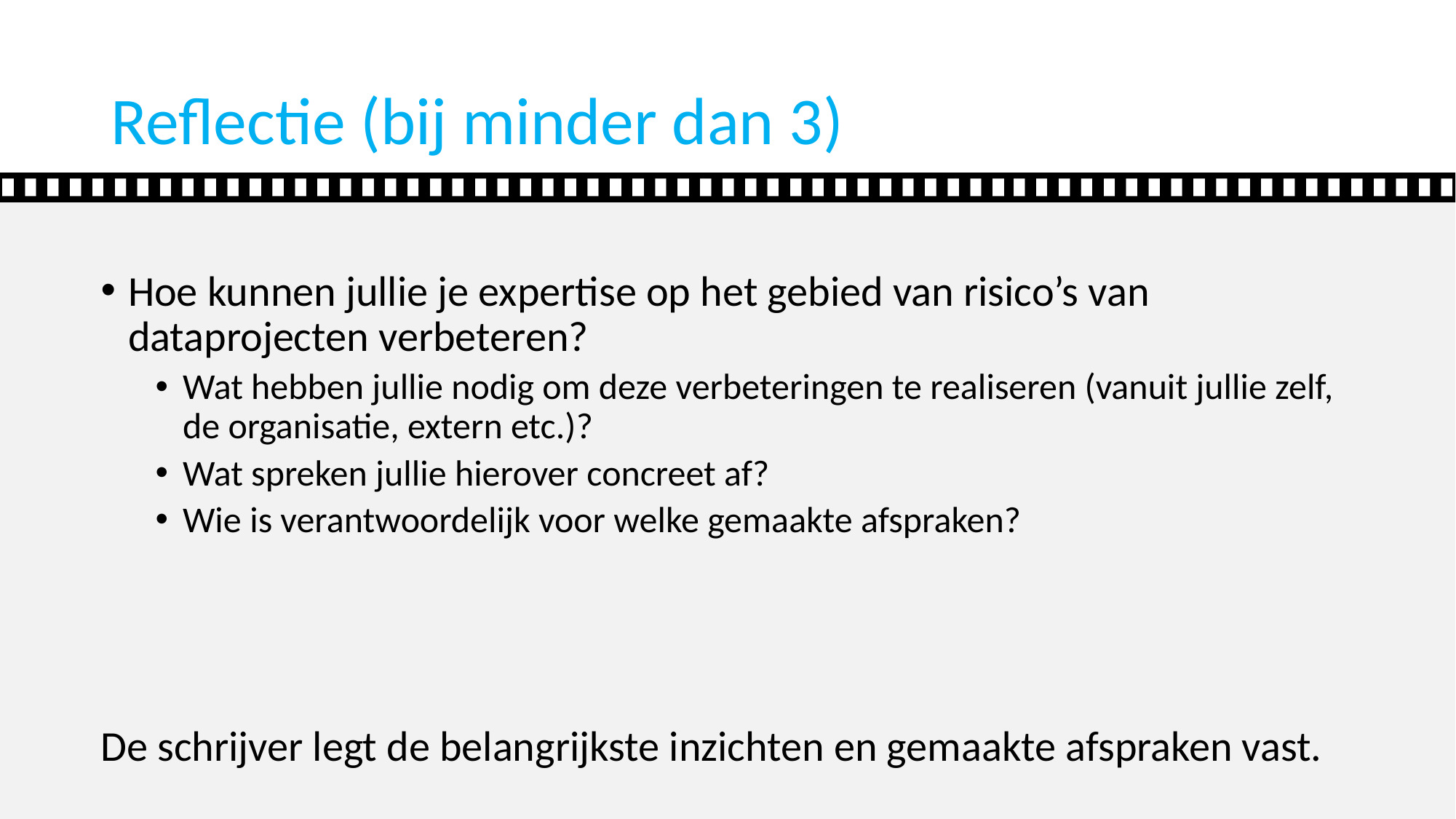

# Reflectie (bij minder dan 3)
Hoe kunnen jullie je expertise op het gebied van risico’s van dataprojecten verbeteren?
Wat hebben jullie nodig om deze verbeteringen te realiseren (vanuit jullie zelf, de organisatie, extern etc.)?
Wat spreken jullie hierover concreet af?
Wie is verantwoordelijk voor welke gemaakte afspraken?

De schrijver legt de belangrijkste inzichten en gemaakte afspraken vast.